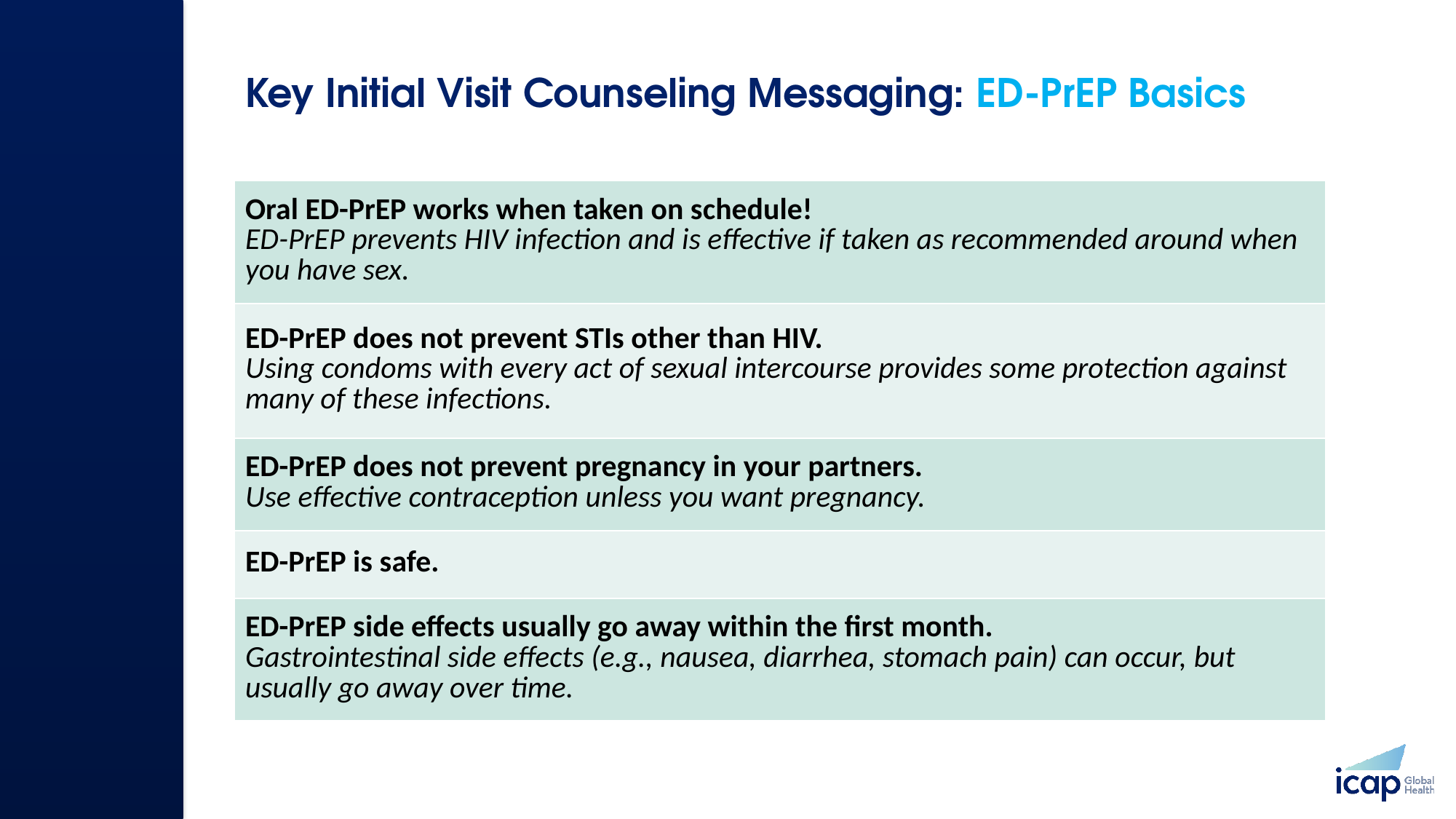

# Key Initial Visit Counseling Messaging: ED-PrEP Basics​
| Oral ED-PrEP works when taken on schedule! ​ ED-PrEP prevents HIV infection and is effective if taken as recommended around when you have sex.​ |
| --- |
| ED-PrEP does not prevent STIs other than HIV. ​ Using condoms with every act of sexual intercourse provides some protection against many of these infections. ​ |
| ED-PrEP does not prevent pregnancy in your partners. ​ Use effective contraception unless you want pregnancy.​ |
| ED-PrEP is safe.​ |
| ED-PrEP side effects usually go away within the first month.​ Gastrointestinal side effects (e.g., nausea, diarrhea, stomach pain) can occur, but usually go away over time. ​ |